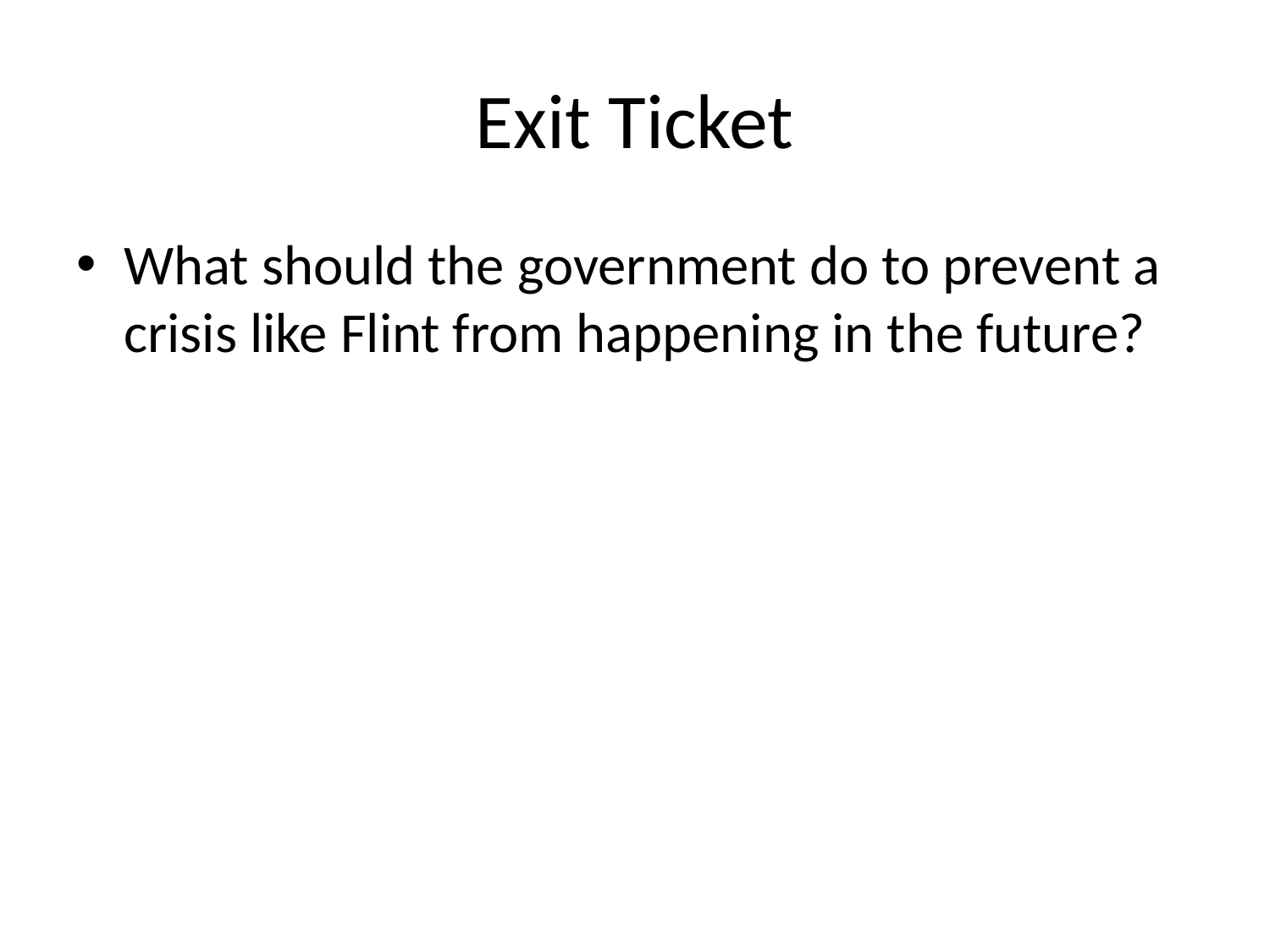

# Exit Ticket
What should the government do to prevent a crisis like Flint from happening in the future?